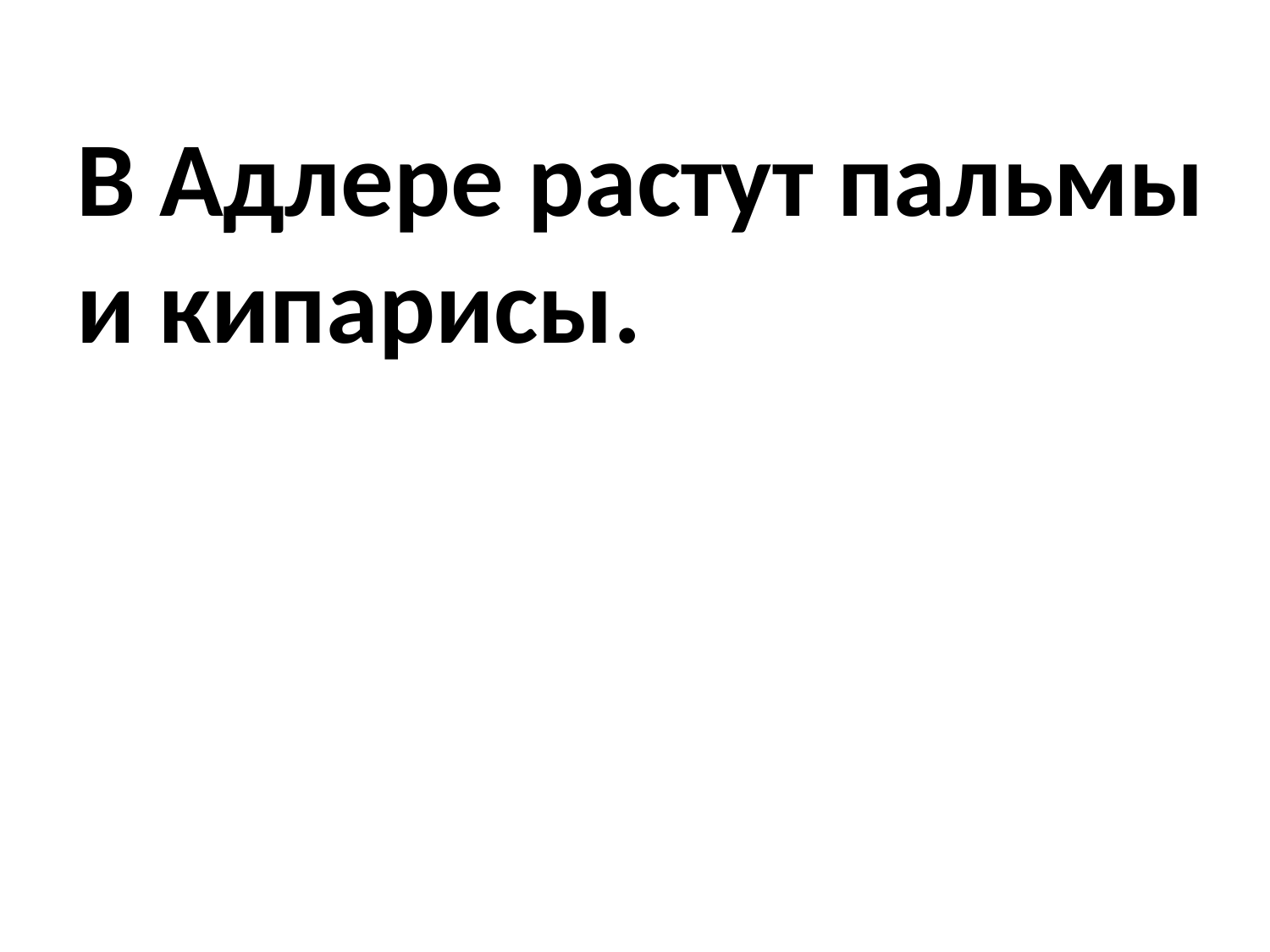

# В Адлере растут пальмы и кипарисы.